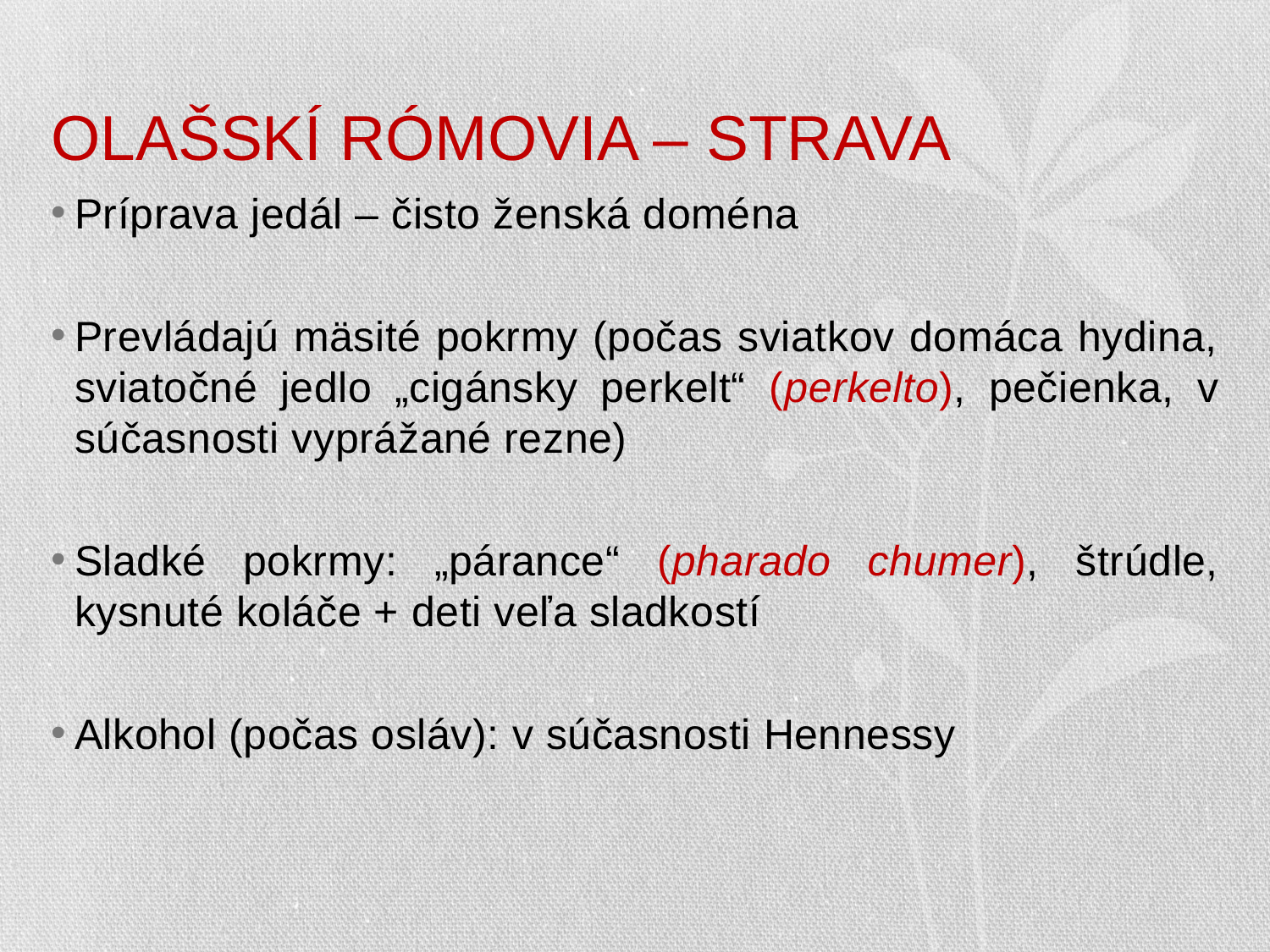

# OLAŠSKÍ RÓMOVIA – STRAVA
Príprava jedál – čisto ženská doména

Prevládajú mäsité pokrmy (počas sviatkov domáca hydina, sviatočné jedlo „cigánsky perkelt“ (perkelto), pečienka, v súčasnosti vyprážané rezne)

Sladké pokrmy: „párance“ (pharado chumer), štrúdle, kysnuté koláče + deti veľa sladkostí

Alkohol (počas osláv): v súčasnosti Hennessy